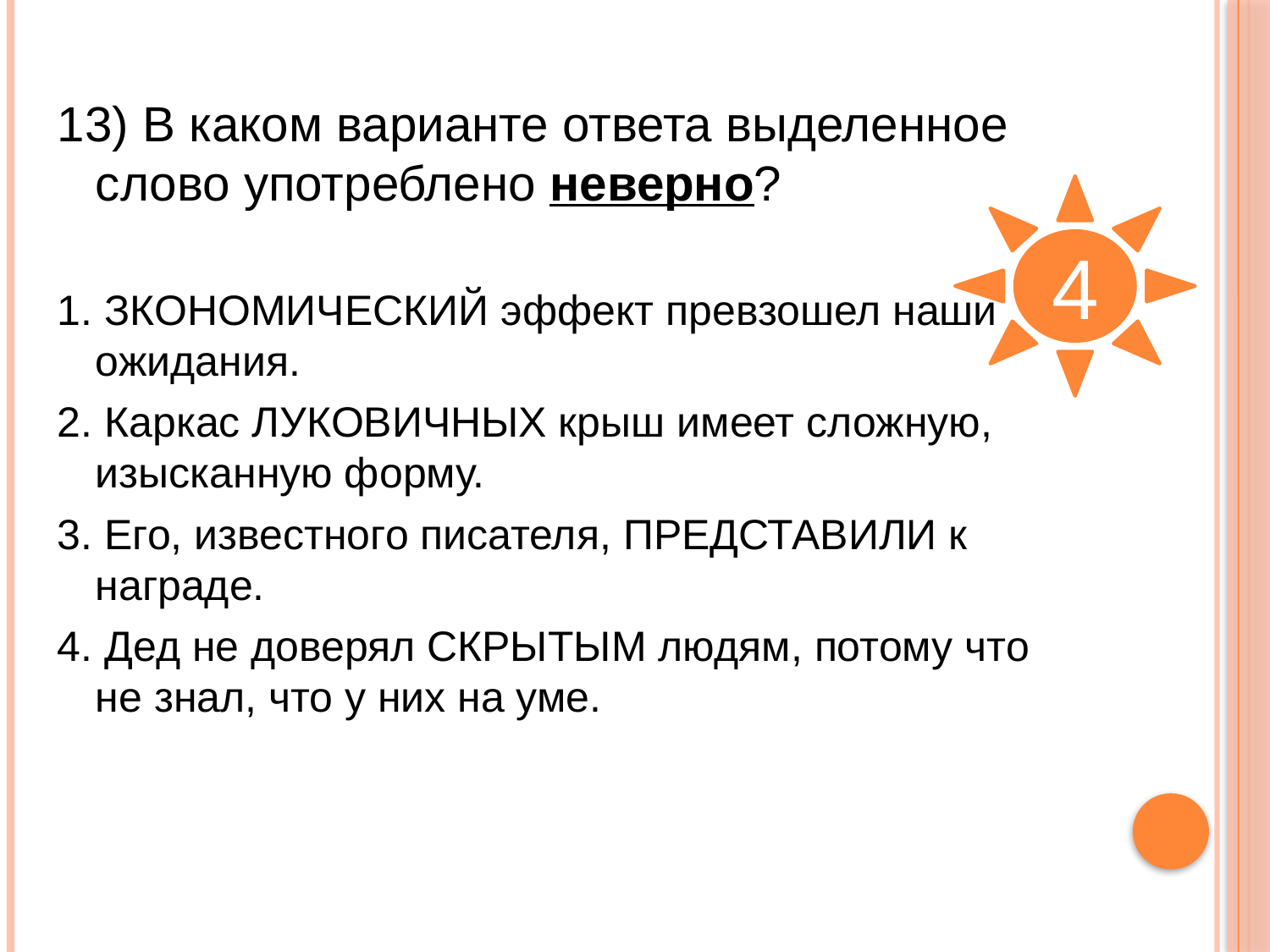

13) В каком варианте ответа выделенное слово употреблено неверно?

1. ЗКОНОМИЧЕСКИЙ эффект превзошел наши ожидания.
2. Каркас ЛУКОВИЧНЫХ крыш имеет сложную, изысканную форму.
3. Его, известного писателя, ПРЕДСТАВИЛИ к награде.
4. Дед не доверял СКРЫТЫМ людям, потому что не знал, что у них на уме.
4